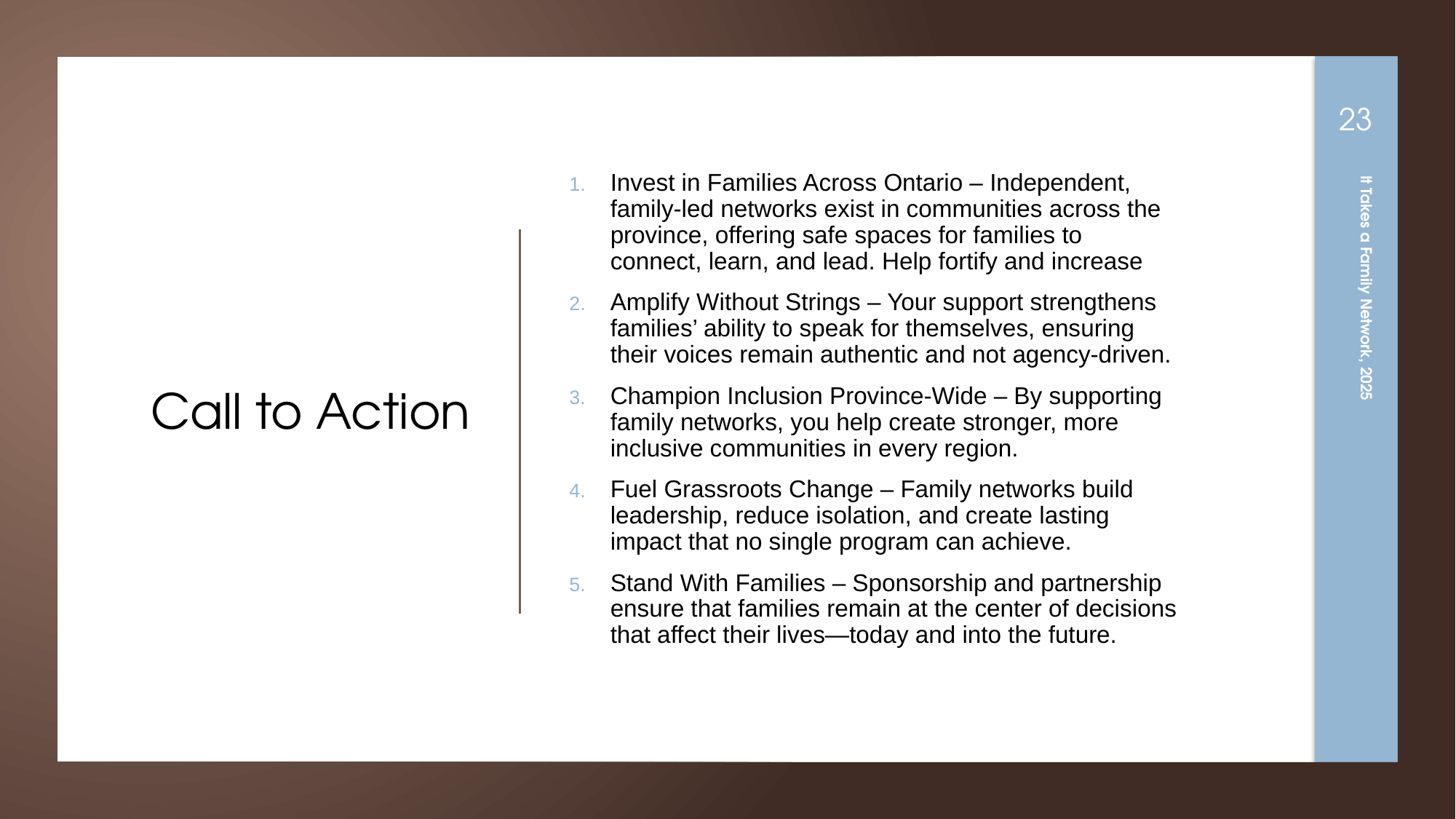

23
Invest in Families Across Ontario – Independent, family-led networks exist in communities across the province, offering safe spaces for families to connect, learn, and lead. Help fortify and increase
Amplify Without Strings – Your support strengthens families’ ability to speak for themselves, ensuring their voices remain authentic and not agency-driven.
Champion Inclusion Province-Wide – By supporting family networks, you help create stronger, more inclusive communities in every region.
Fuel Grassroots Change – Family networks build leadership, reduce isolation, and create lasting impact that no single program can achieve.
Stand With Families – Sponsorship and partnership ensure that families remain at the center of decisions that affect their lives—today and into the future.
# Call to Action
It Takes a Family Network, 2025